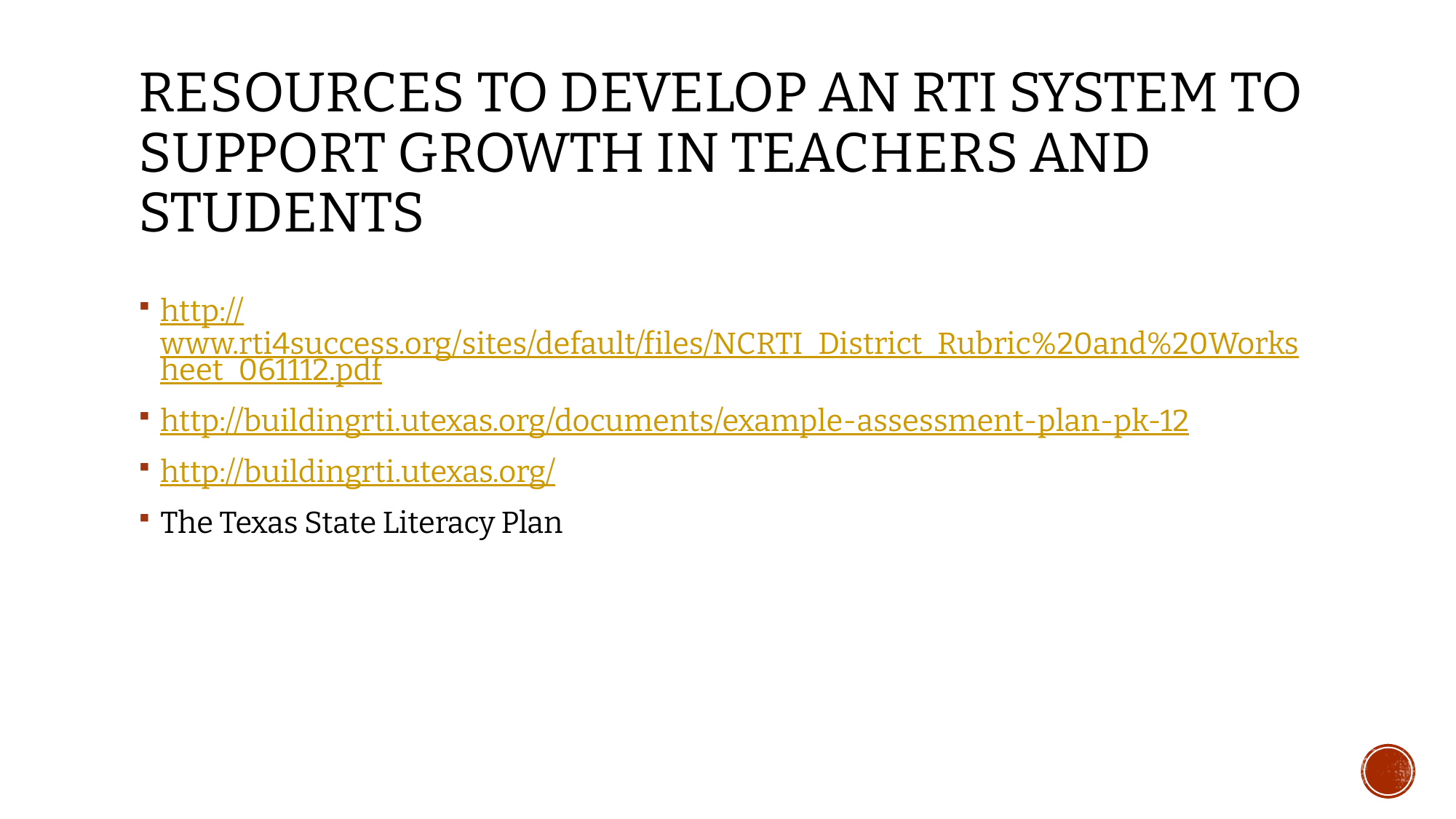

# Resources to Develop an RTI system to support Growth in Teachers and Students
http://www.rti4success.org/sites/default/files/NCRTI_District_Rubric%20and%20Worksheet_061112.pdf
http://buildingrti.utexas.org/documents/example-assessment-plan-pk-12
http://buildingrti.utexas.org/
The Texas State Literacy Plan